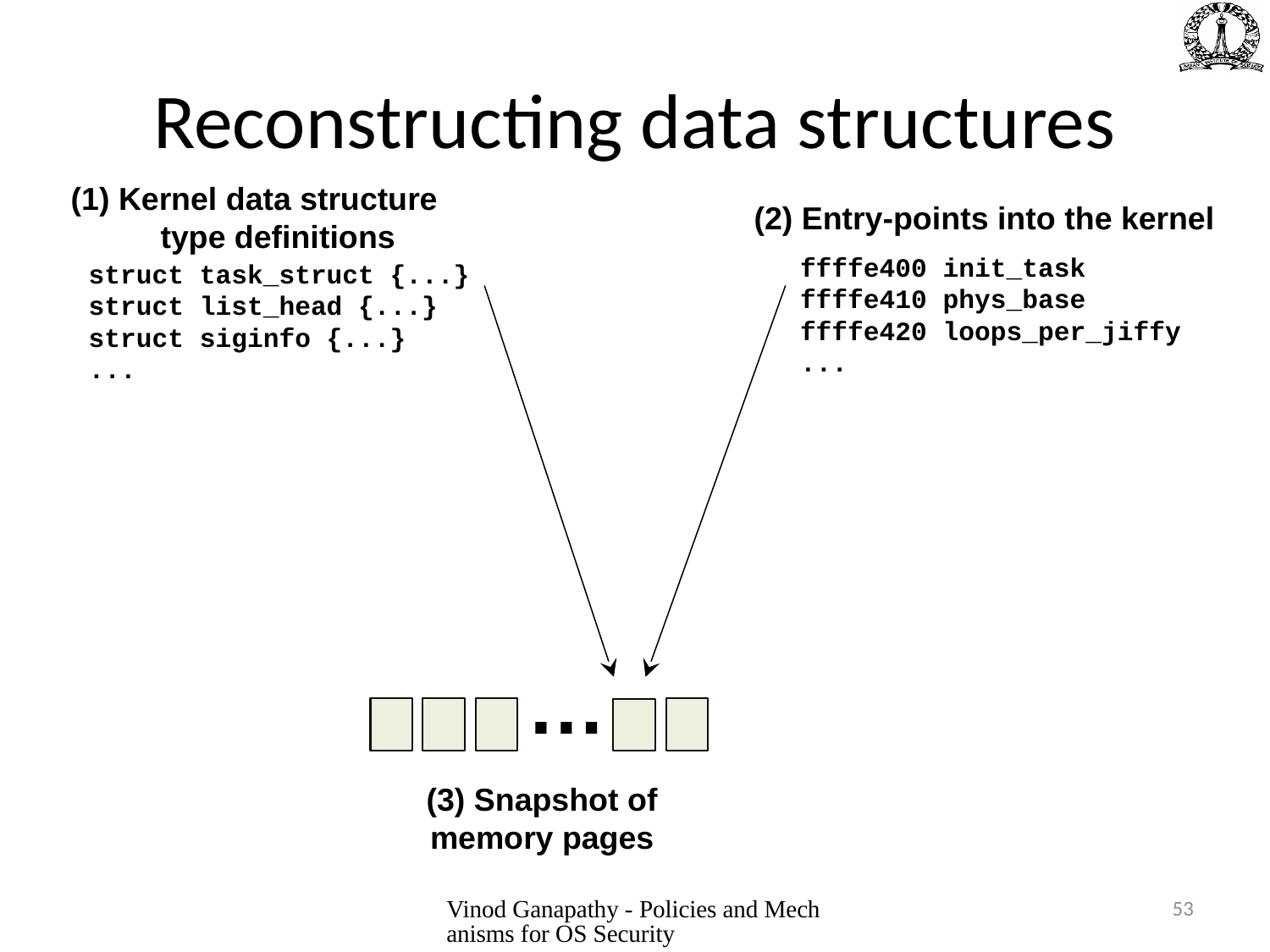

# Reconstructing data structures
(2) Entry-points into the kernel
Kernel data structure type definitions
ffffe400 init_task
ffffe410 phys_base
ffffe420 loops_per_jiffy
...
struct task_struct {...}
struct list_head {...}
struct siginfo {...}
...
…

(3) Snapshot of memory pages

Vinod Ganapathy - Policies and Mechanisms for OS Security
53